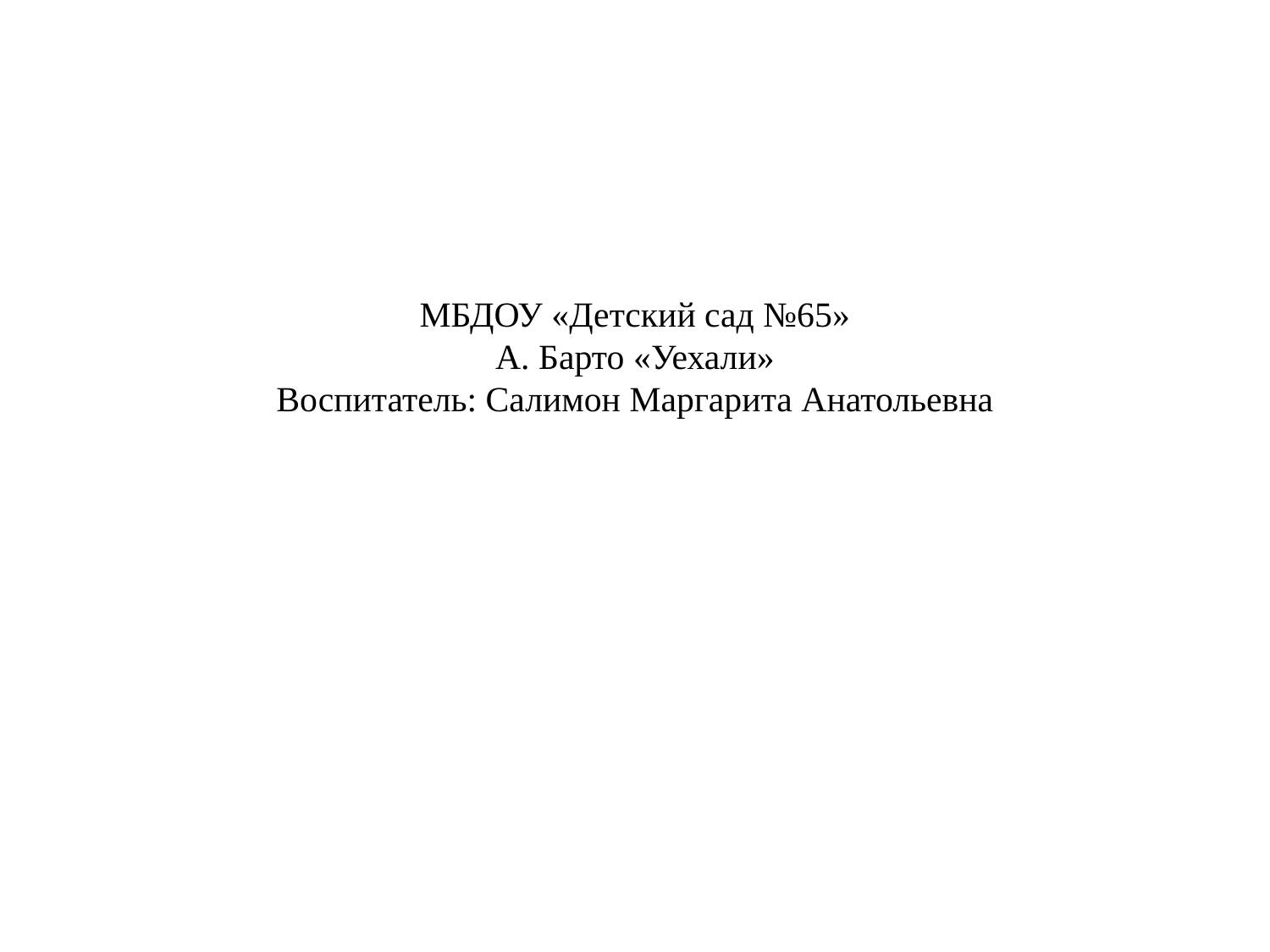

# МБДОУ «Детский сад №65» А. Барто «Уехали» Воспитатель: Салимон Маргарита Анатольевна